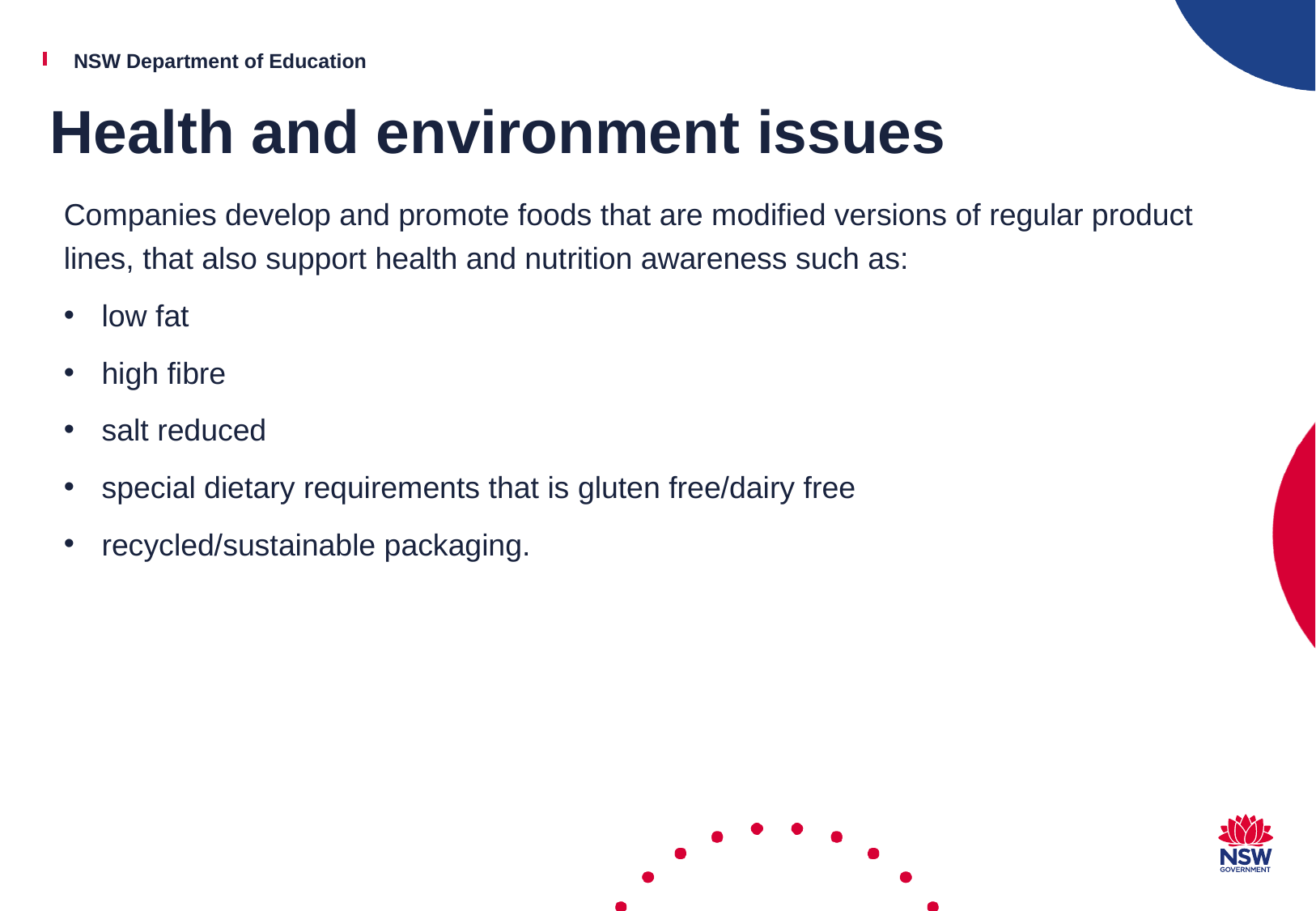

# Health and environment issues
Companies develop and promote foods that are modified versions of regular product lines, that also support health and nutrition awareness such as:
low fat
high fibre
salt reduced
special dietary requirements that is gluten free/dairy free
recycled/sustainable packaging.